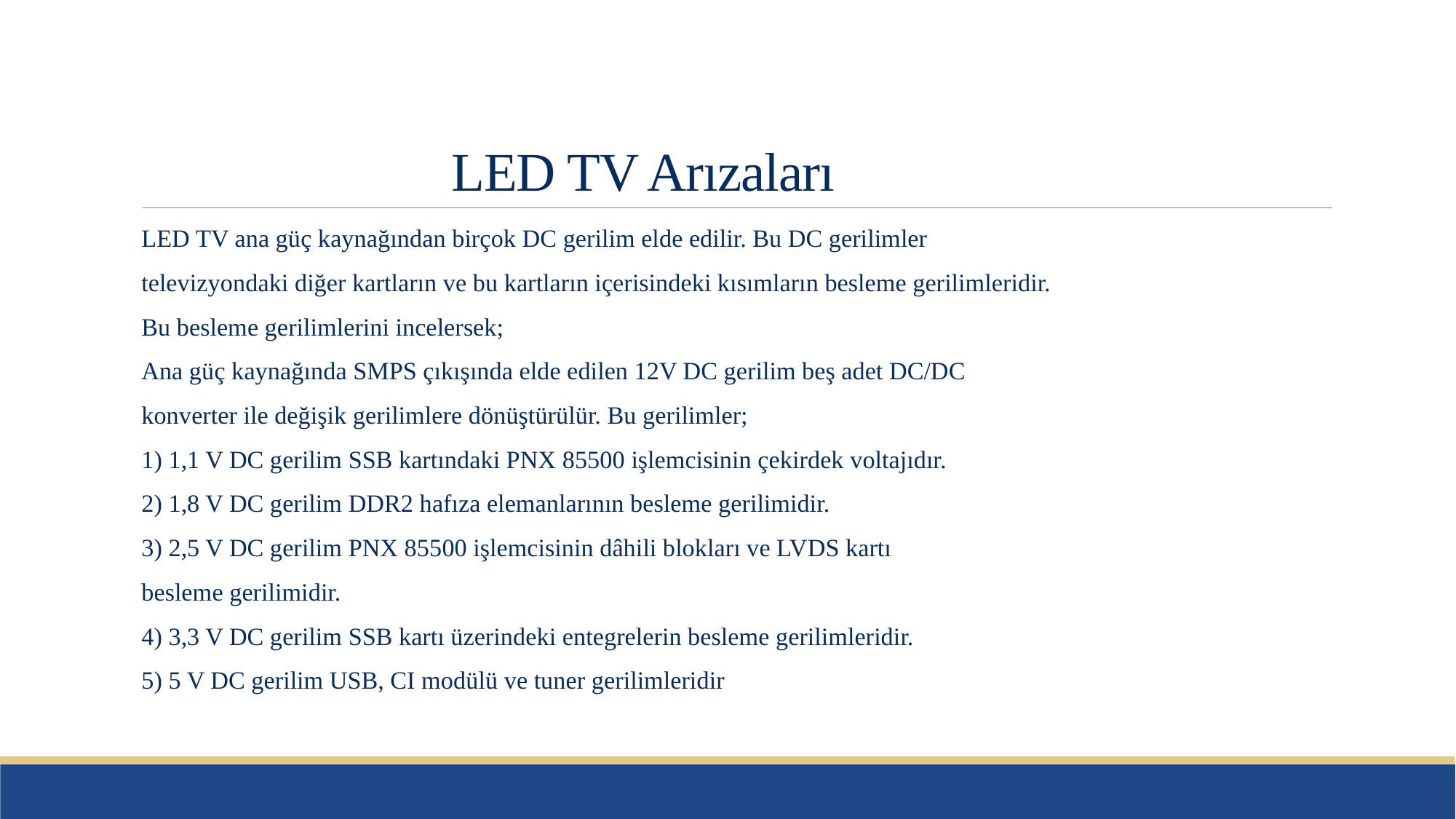

# LED TV Arızaları
LED TV ana güç kaynağından birçok DC gerilim elde edilir. Bu DC gerilimler
televizyondaki diğer kartların ve bu kartların içerisindeki kısımların besleme gerilimleridir.
Bu besleme gerilimlerini incelersek;
Ana güç kaynağında SMPS çıkışında elde edilen 12V DC gerilim beş adet DC/DC
konverter ile değişik gerilimlere dönüştürülür. Bu gerilimler;
1) 1,1 V DC gerilim SSB kartındaki PNX 85500 işlemcisinin çekirdek voltajıdır.
2) 1,8 V DC gerilim DDR2 hafıza elemanlarının besleme gerilimidir.
3) 2,5 V DC gerilim PNX 85500 işlemcisinin dâhili blokları ve LVDS kartı
besleme gerilimidir.
4) 3,3 V DC gerilim SSB kartı üzerindeki entegrelerin besleme gerilimleridir.
5) 5 V DC gerilim USB, CI modülü ve tuner gerilimleridir